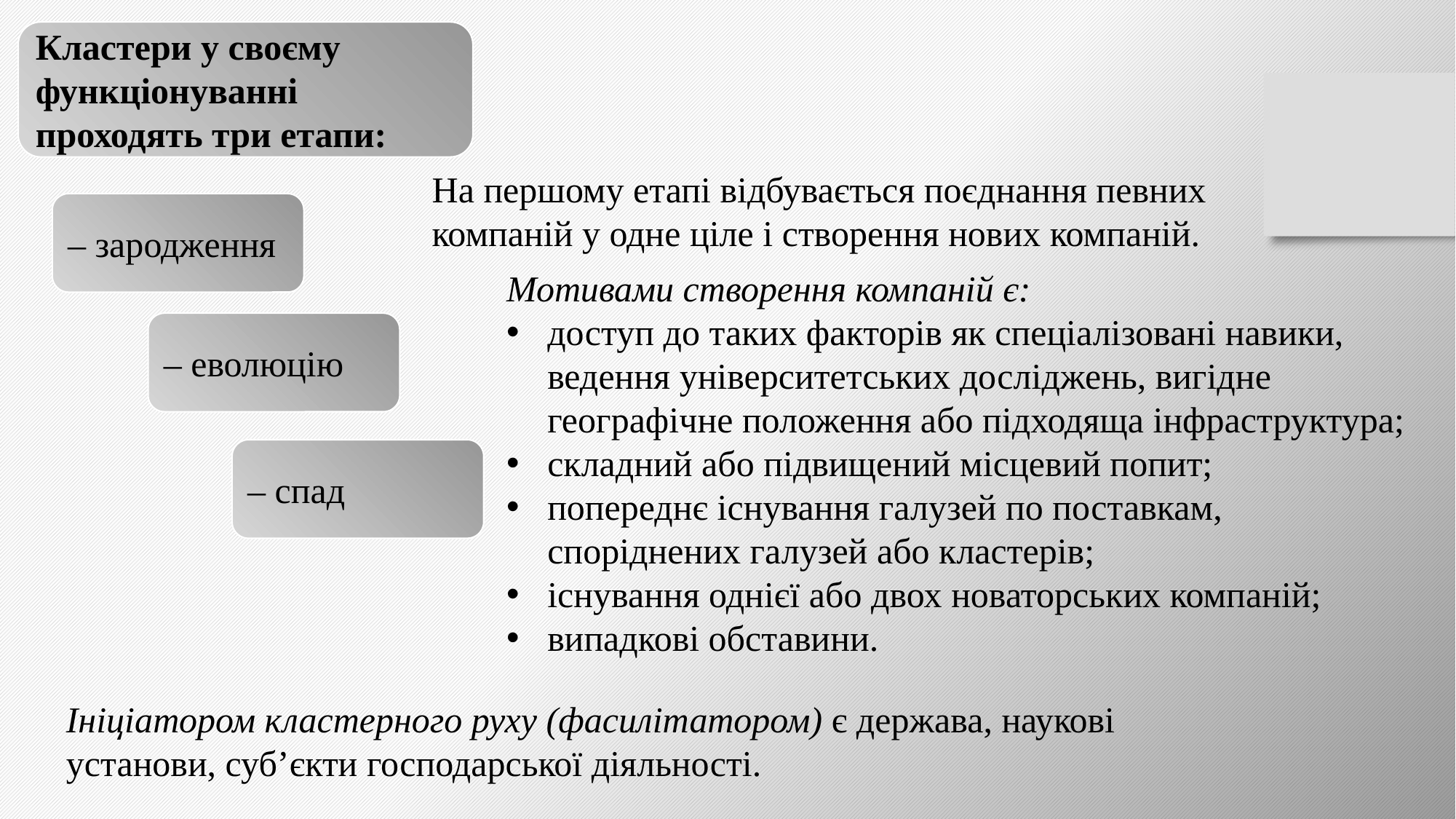

Кластери у своєму функціонуванні проходять три етапи:
На першому етапі відбувається поєднання певних компаній у одне ціле і створення нових компаній.
– зародження
Мотивами створення компаній є:
доступ до таких факторів як спеціалізовані навики, ведення університетських досліджень, вигідне географічне положення або підходяща інфраструктура;
складний або підвищений місцевий попит;
попереднє існування галузей по поставкам, споріднених галузей або кластерів;
існування однієї або двох новаторських компаній;
випадкові обставини.
– еволюцію
– спад
Ініціатором кластерного руху (фасилітатором) є держава, наукові установи, суб’єкти господарської діяльності.